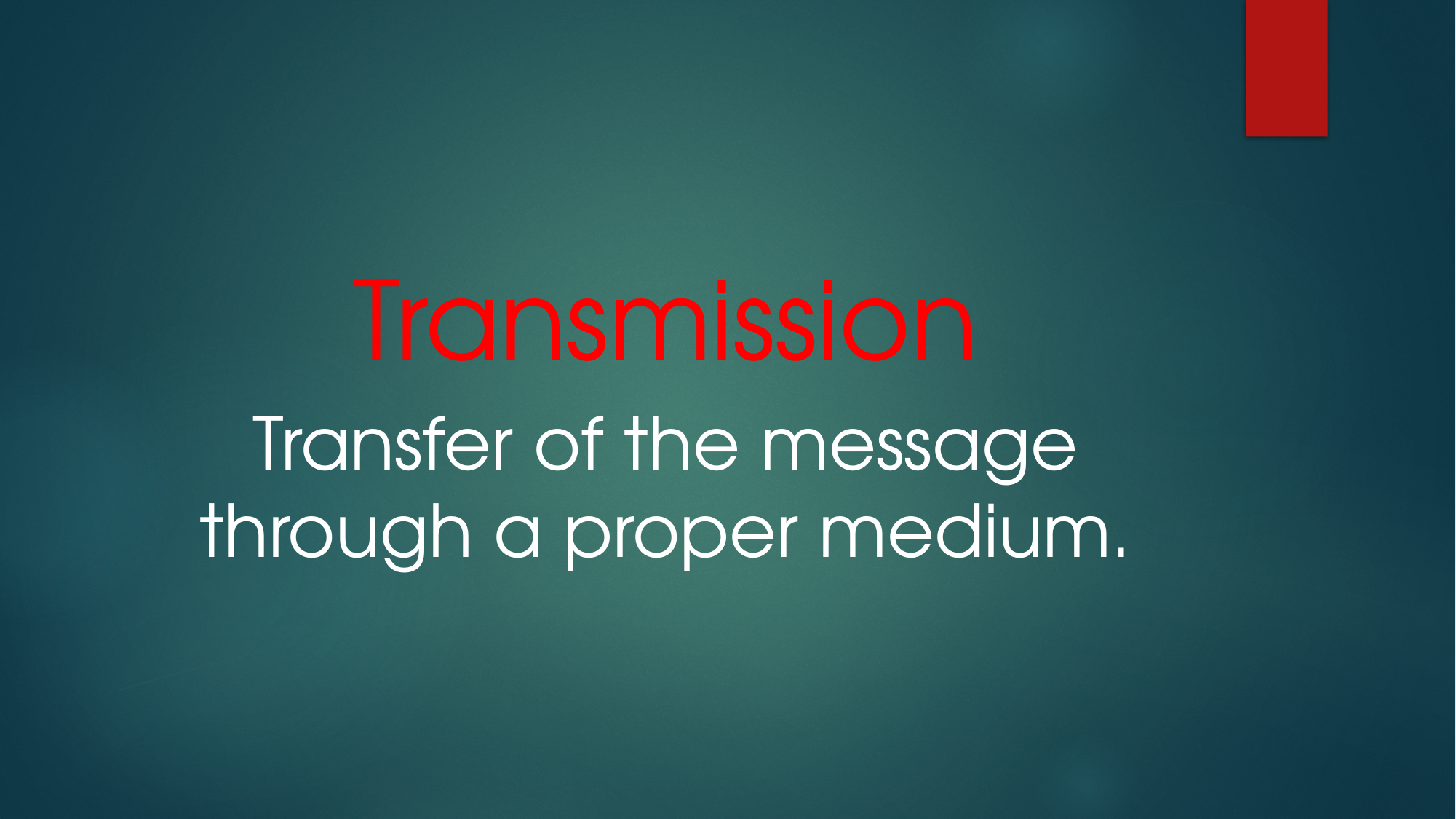

#
Transmission
Transfer of the message through a proper medium.